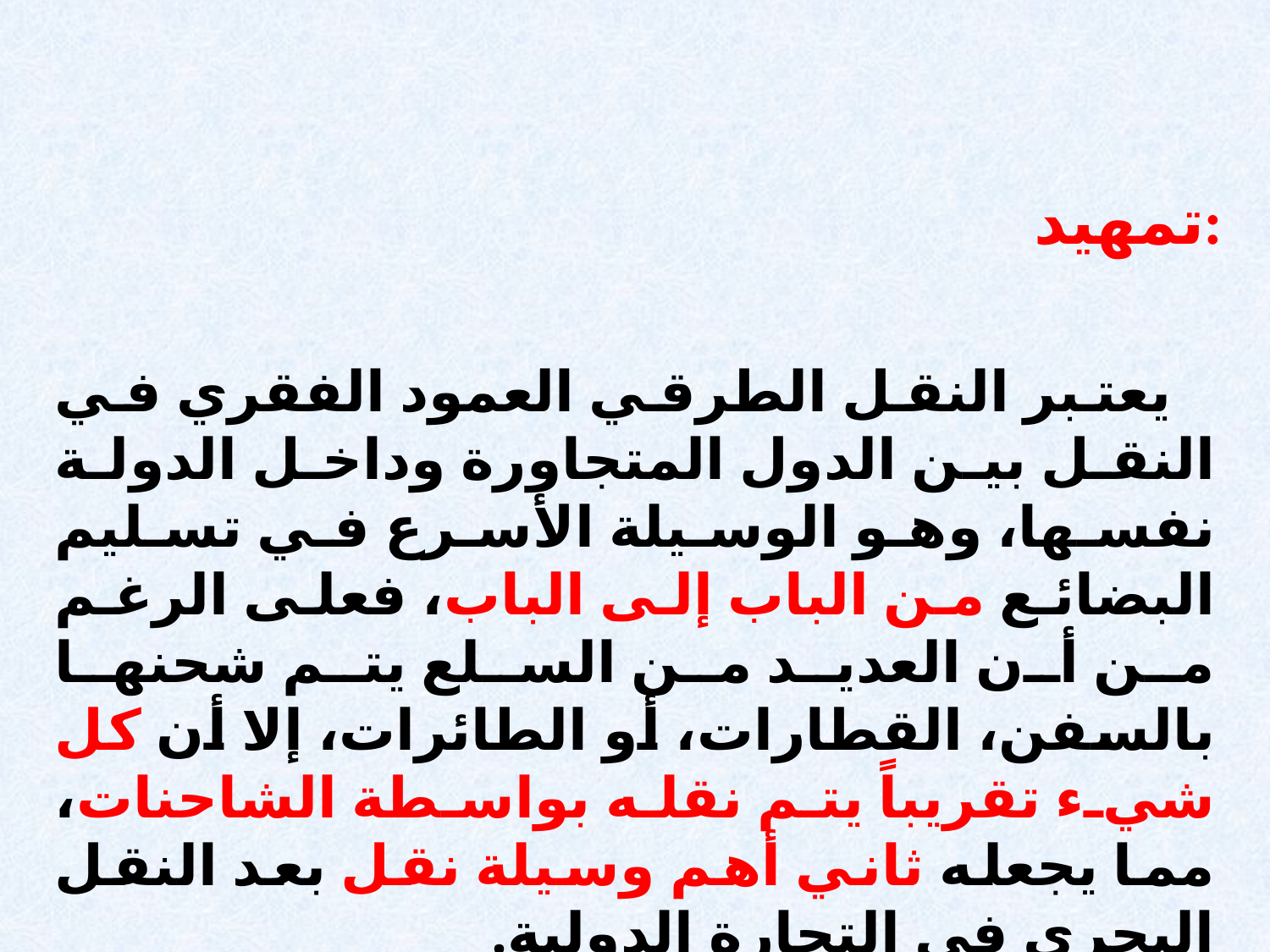

تمهيد:
   يعتبر النقل الطرقي العمود الفقري في النقل بين الدول المتجاورة وداخل الدولة نفسها، وهو الوسيلة الأسرع في تسليم البضائع من الباب إلى الباب، فعلى الرغم من أن العديد من السلع يتم شحنها بالسفن، القطارات، أو الطائرات، إلا أن كل شيء تقريباً يتم نقله بواسطة الشاحنات، مما يجعله ثاني أهم وسيلة نقل بعد النقل البحري في التجارة الدولية.